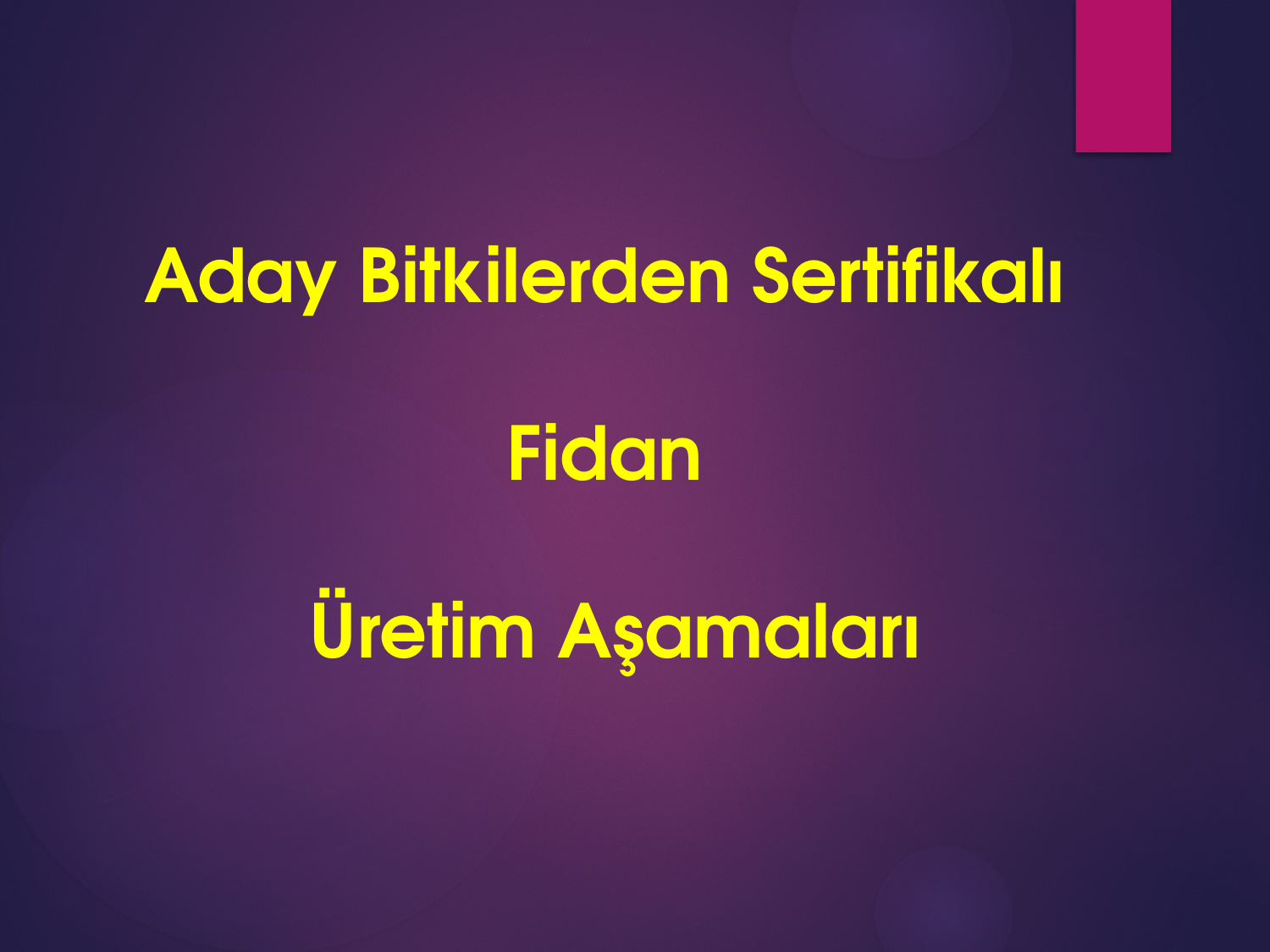

# Aday Bitkilerden Sertifikalı Fidan Üretim Aşamaları